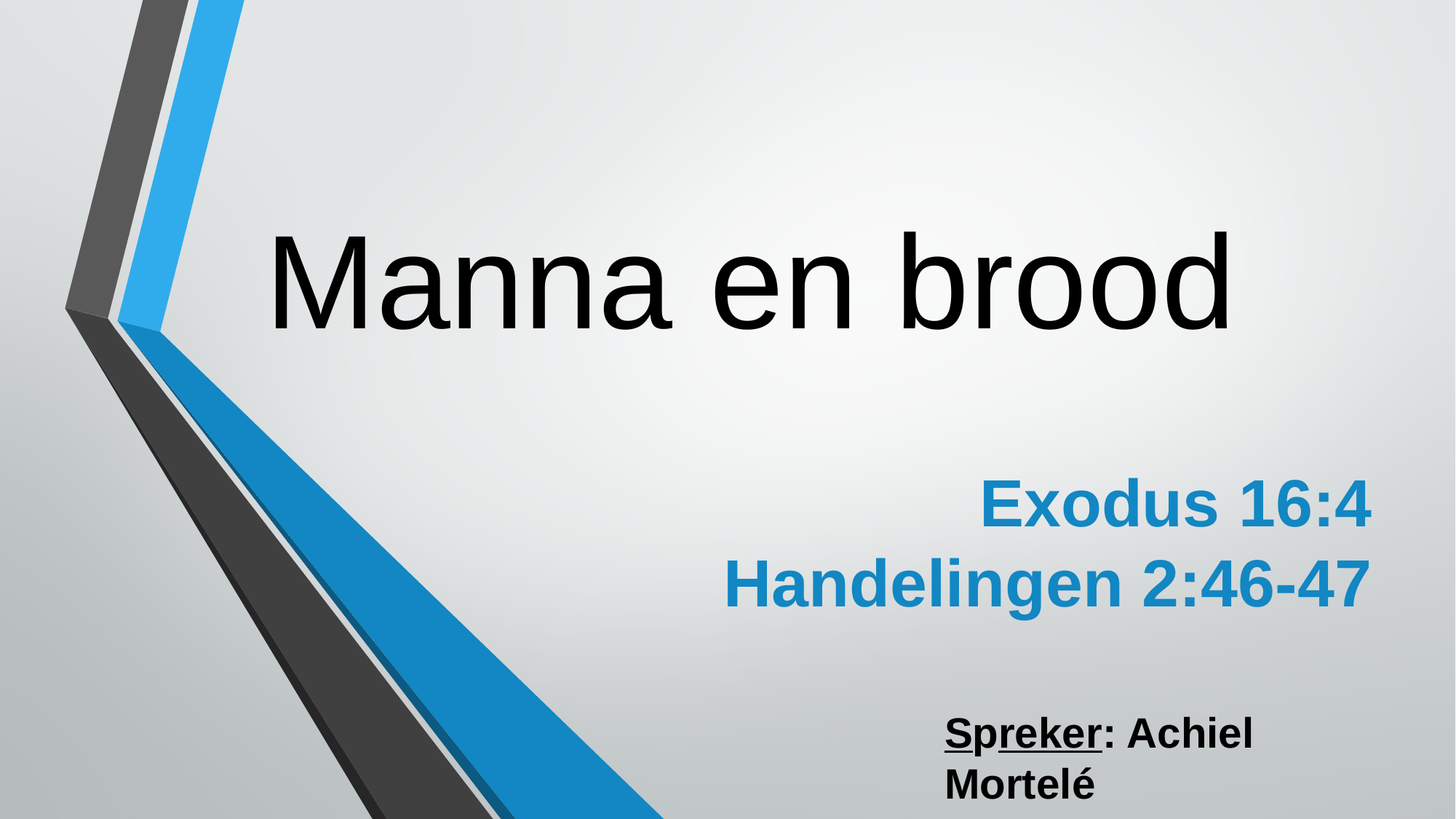

Manna en brood
# Exodus 16:4 Handelingen 2:46-47
Spreker: Achiel Mortelé